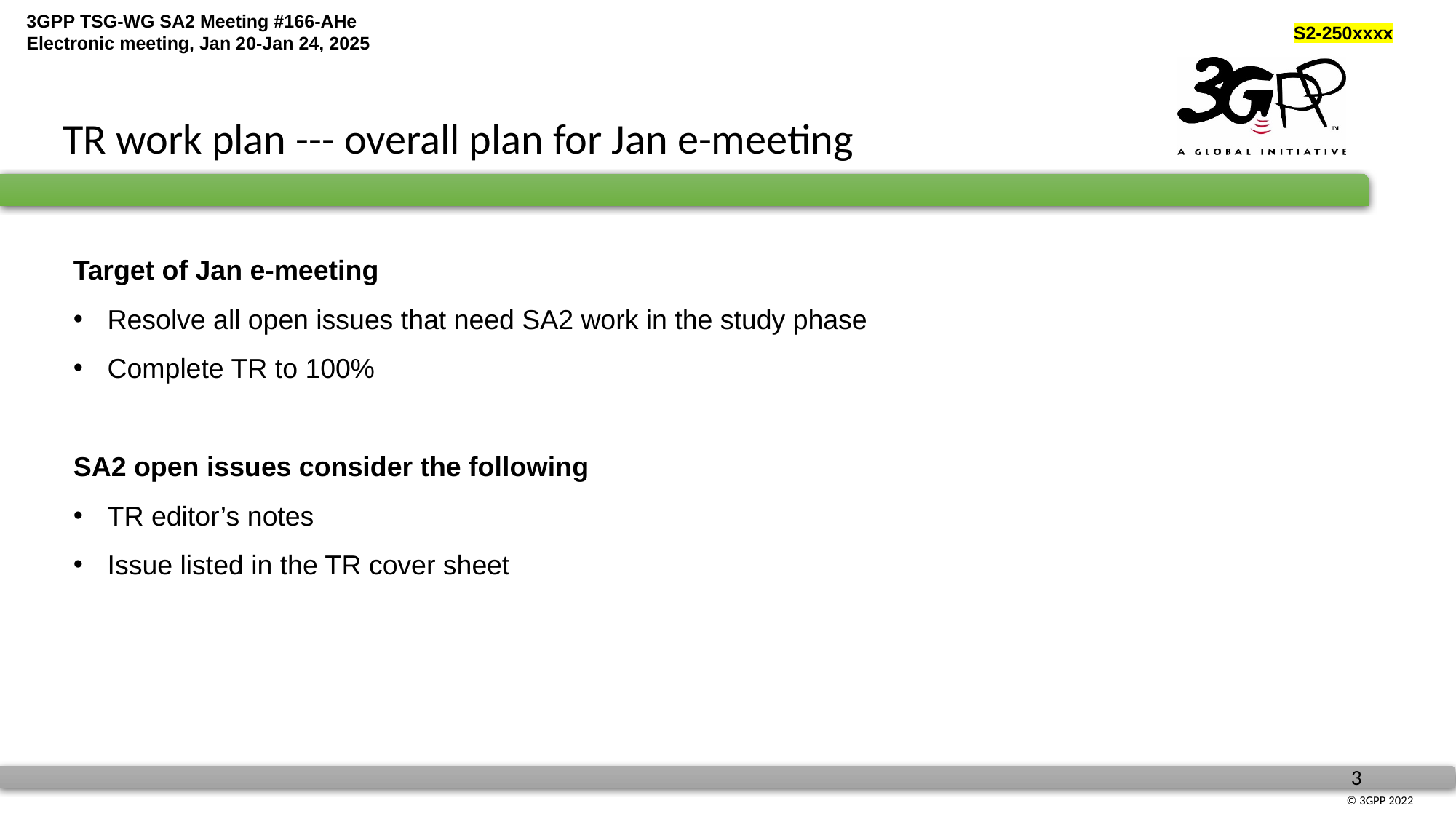

TR work plan --- overall plan for Jan e-meeting
Target of Jan e-meeting
Resolve all open issues that need SA2 work in the study phase
Complete TR to 100%

SA2 open issues consider the following
TR editor’s notes
Issue listed in the TR cover sheet